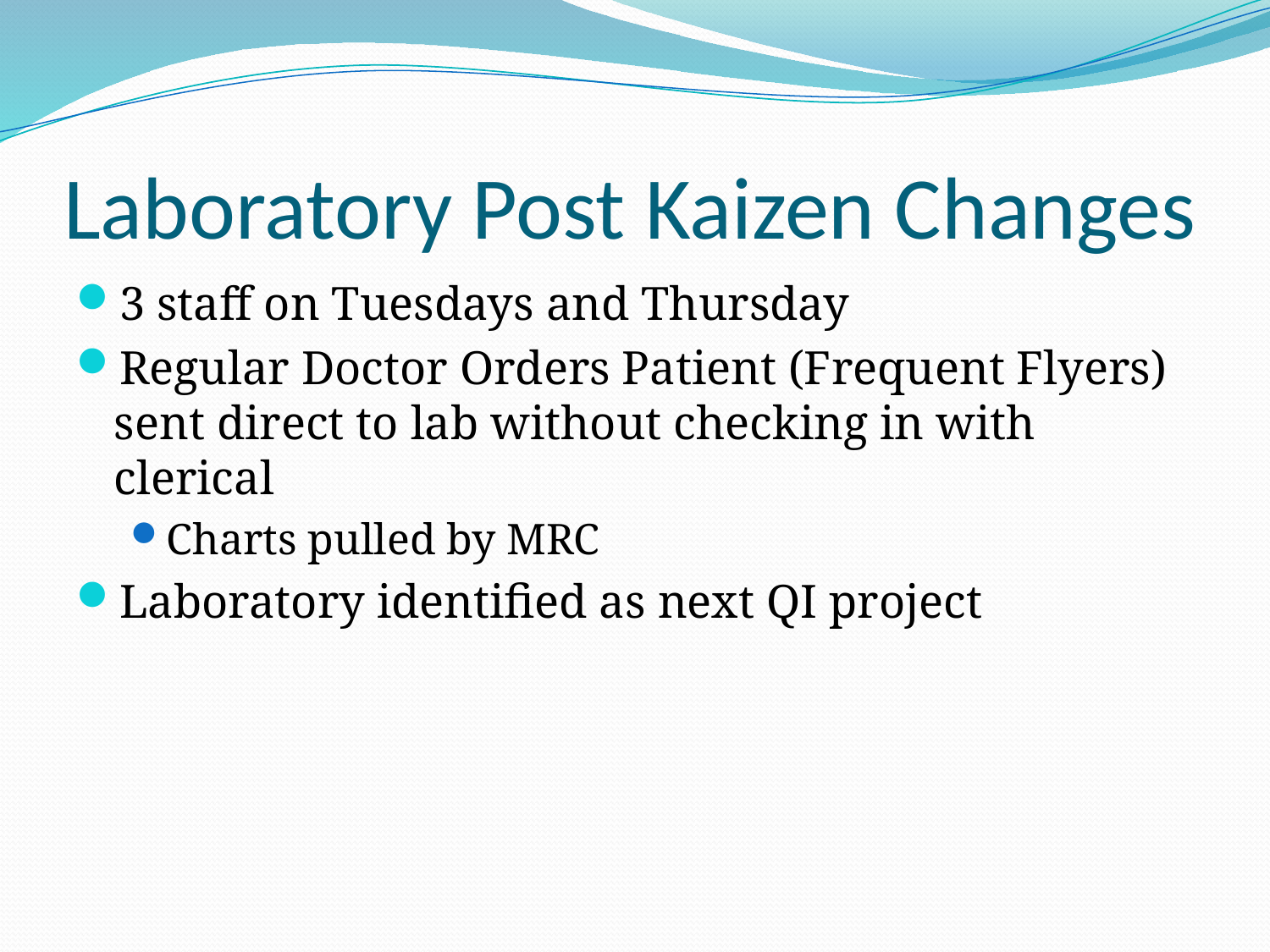

# Laboratory Post Kaizen Changes
3 staff on Tuesdays and Thursday
Regular Doctor Orders Patient (Frequent Flyers) sent direct to lab without checking in with clerical
Charts pulled by MRC
Laboratory identified as next QI project